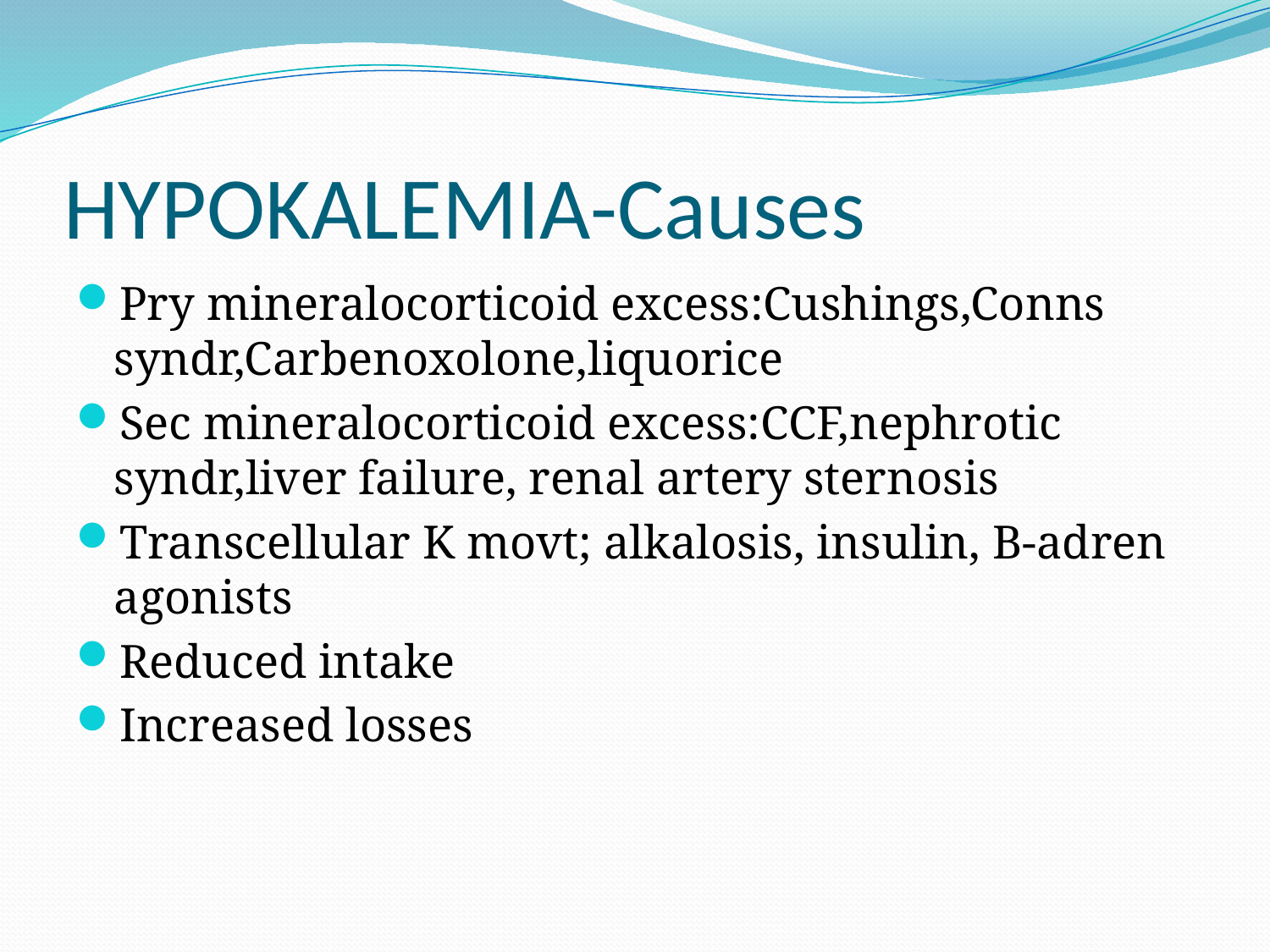

# HYPOKALEMIA-Causes
Pry mineralocorticoid excess:Cushings,Conns syndr,Carbenoxolone,liquorice
Sec mineralocorticoid excess:CCF,nephrotic syndr,liver failure, renal artery sternosis
Transcellular K movt; alkalosis, insulin, B-adren agonists
Reduced intake
Increased losses